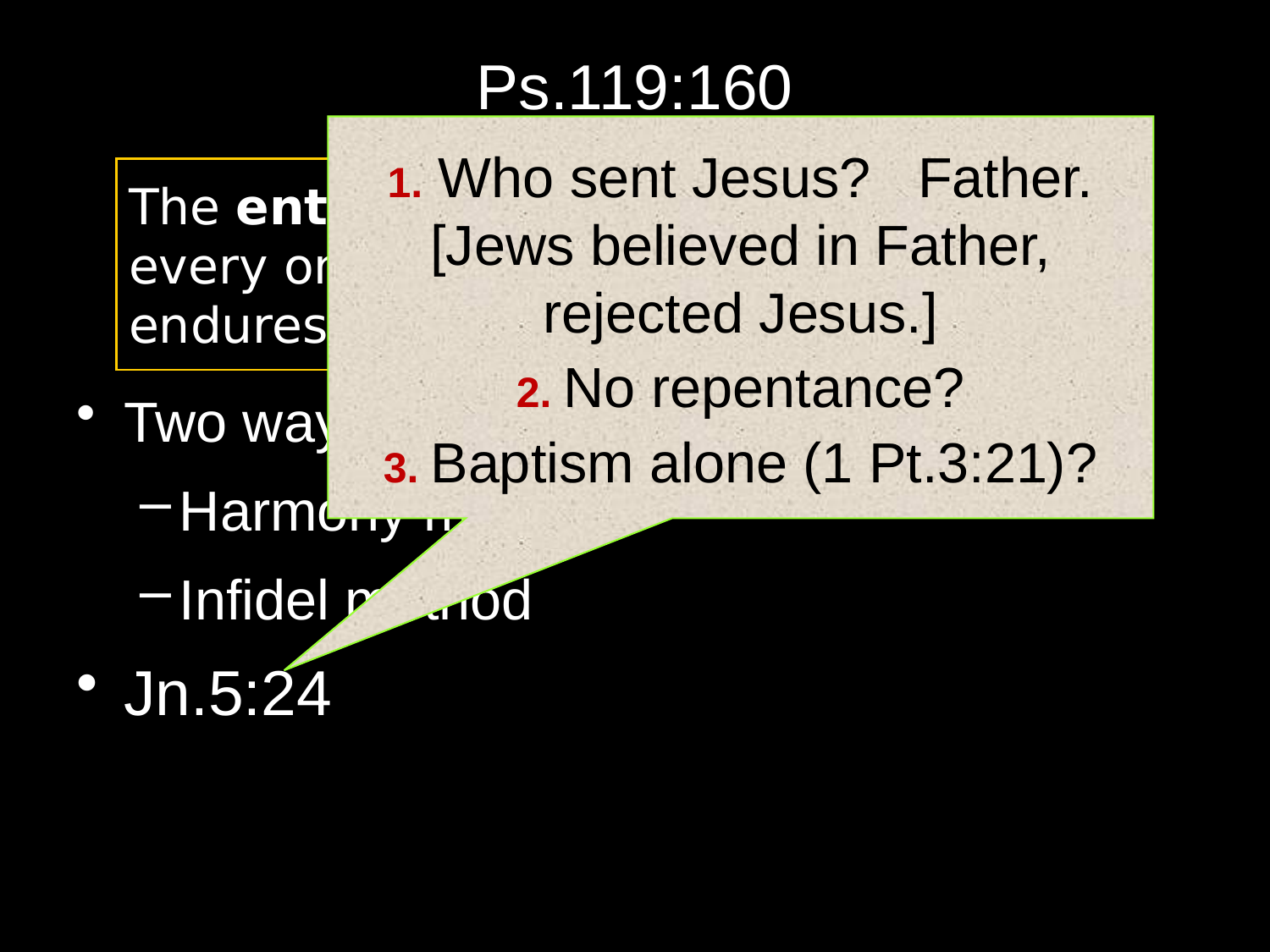

# Ps.119:160
1. Who sent Jesus?   Father.
[Jews believed in Father, rejected Jesus.]
2. No repentance?
3. Baptism alone (1 Pt.3:21)?

Two ways to study Bible:
Harmony method
Infidel method
Jn.5:24

The entirety of Your word is truth, And every one of Your righteous judgments endures forever – NKJV